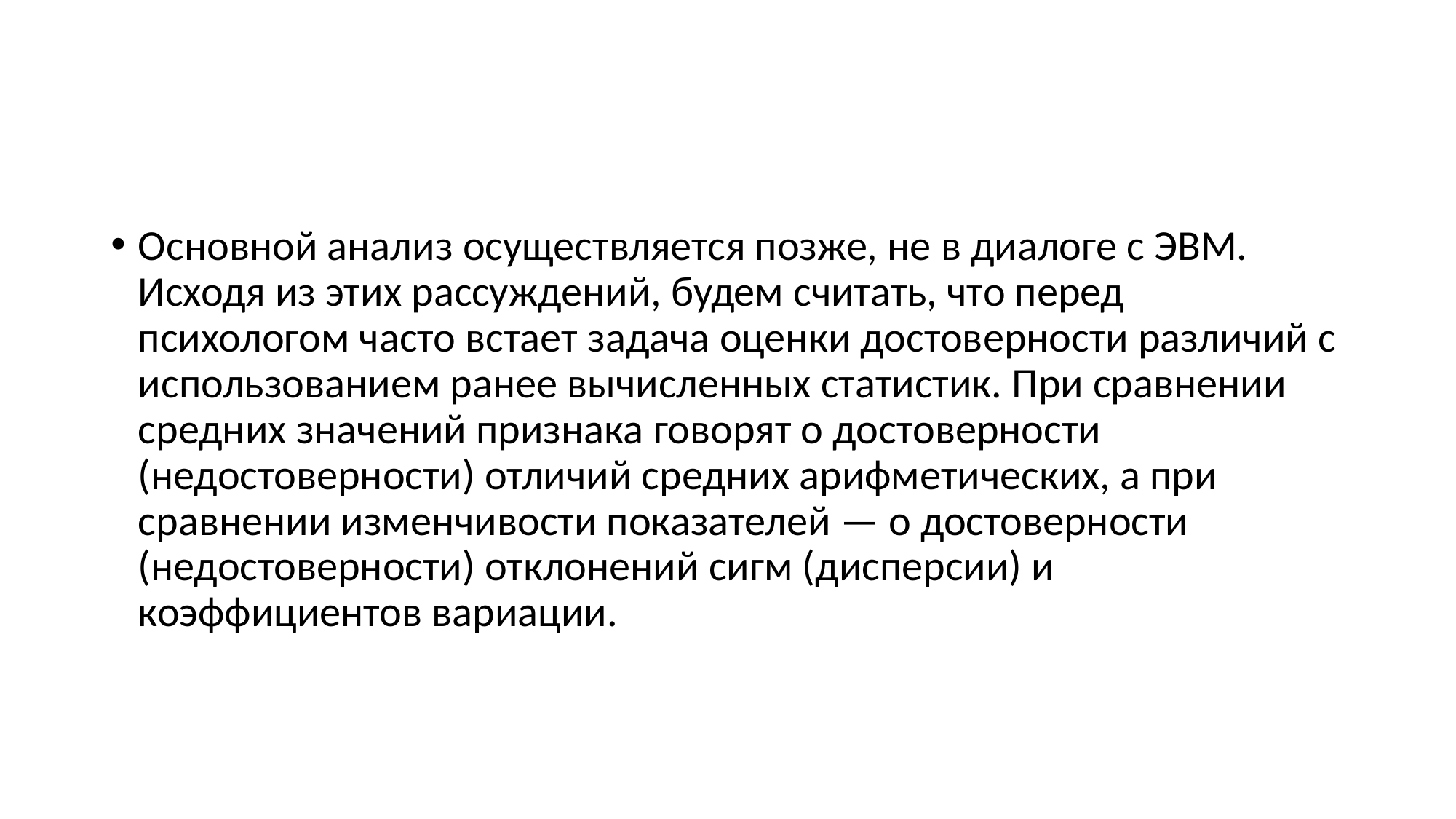

Основной анализ осуществляется позже, не в диалоге с ЭВМ. Исходя из этих рассуждений, будем считать, что перед психологом часто встает задача оценки достоверности различий с использованием ранее вычисленных статистик. При сравнении средних значений признака говорят о достоверности (недостоверности) отличий средних арифметических, а при сравнении изменчивости показателей — о достоверности (недостоверности) отклонений сигм (дисперсии) и коэффициентов вариации.